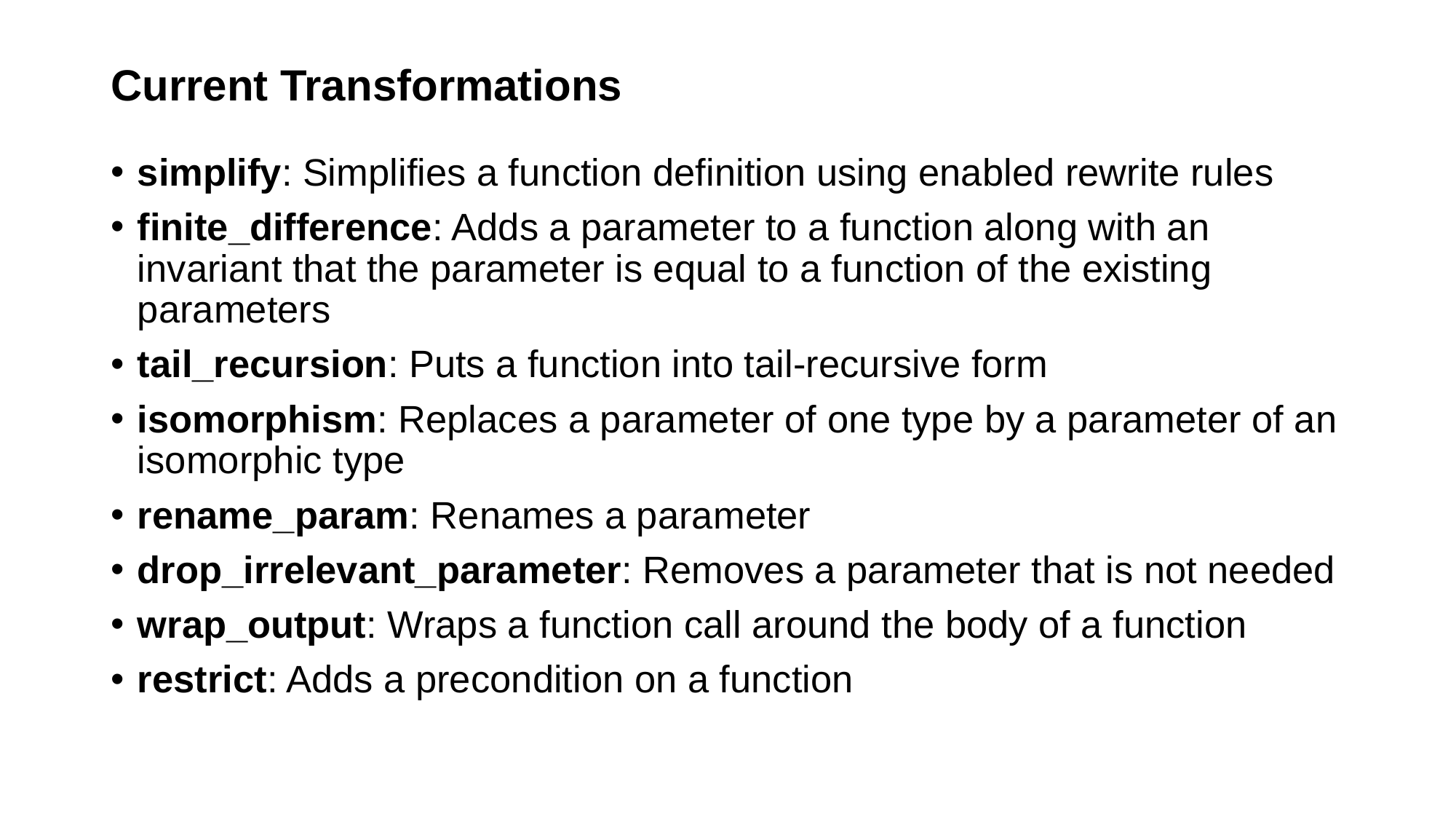

# Current Transformations
simplify: Simplifies a function definition using enabled rewrite rules
finite_difference: Adds a parameter to a function along with an invariant that the parameter is equal to a function of the existing parameters
tail_recursion: Puts a function into tail-recursive form
isomorphism: Replaces a parameter of one type by a parameter of an isomorphic type
rename_param: Renames a parameter
drop_irrelevant_parameter: Removes a parameter that is not needed
wrap_output: Wraps a function call around the body of a function
restrict: Adds a precondition on a function